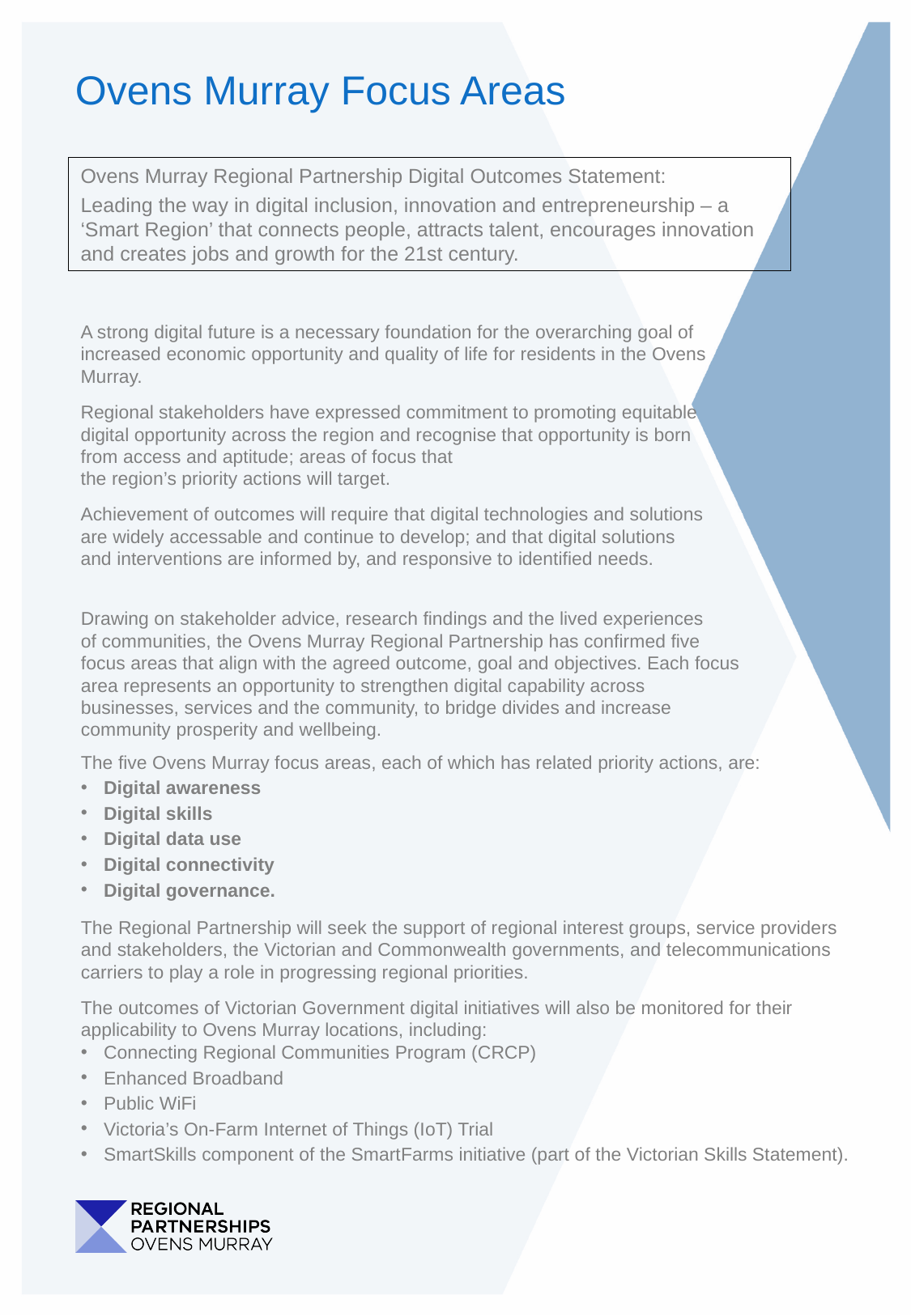

Ovens Murray Focus Areas
Ovens Murray Regional Partnership Digital Outcomes Statement:
Leading the way in digital inclusion, innovation and entrepreneurship – a ‘Smart Region’ that connects people, attracts talent, encourages innovation and creates jobs and growth for the 21st century.
A strong digital future is a necessary foundation for the overarching goal of increased economic opportunity and quality of life for residents in the Ovens Murray.
Regional stakeholders have expressed commitment to promoting equitable digital opportunity across the region and recognise that opportunity is born from access and aptitude; areas of focus that
the region’s priority actions will target.
Achievement of outcomes will require that digital technologies and solutions are widely accessable and continue to develop; and that digital solutions and interventions are informed by, and responsive to identified needs.
Drawing on stakeholder advice, research findings and the lived experiences
of communities, the Ovens Murray Regional Partnership has confirmed five
focus areas that align with the agreed outcome, goal and objectives. Each focus
area represents an opportunity to strengthen digital capability across
businesses, services and the community, to bridge divides and increase
community prosperity and wellbeing.
The five Ovens Murray focus areas, each of which has related priority actions, are:
Digital awareness
Digital skills
Digital data use
Digital connectivity
Digital governance.
The Regional Partnership will seek the support of regional interest groups, service providers and stakeholders, the Victorian and Commonwealth governments, and telecommunications carriers to play a role in progressing regional priorities.
The outcomes of Victorian Government digital initiatives will also be monitored for their applicability to Ovens Murray locations, including:
Connecting Regional Communities Program (CRCP)
Enhanced Broadband
Public WiFi
Victoria’s On-Farm Internet of Things (IoT) Trial
SmartSkills component of the SmartFarms initiative (part of the Victorian Skills Statement).